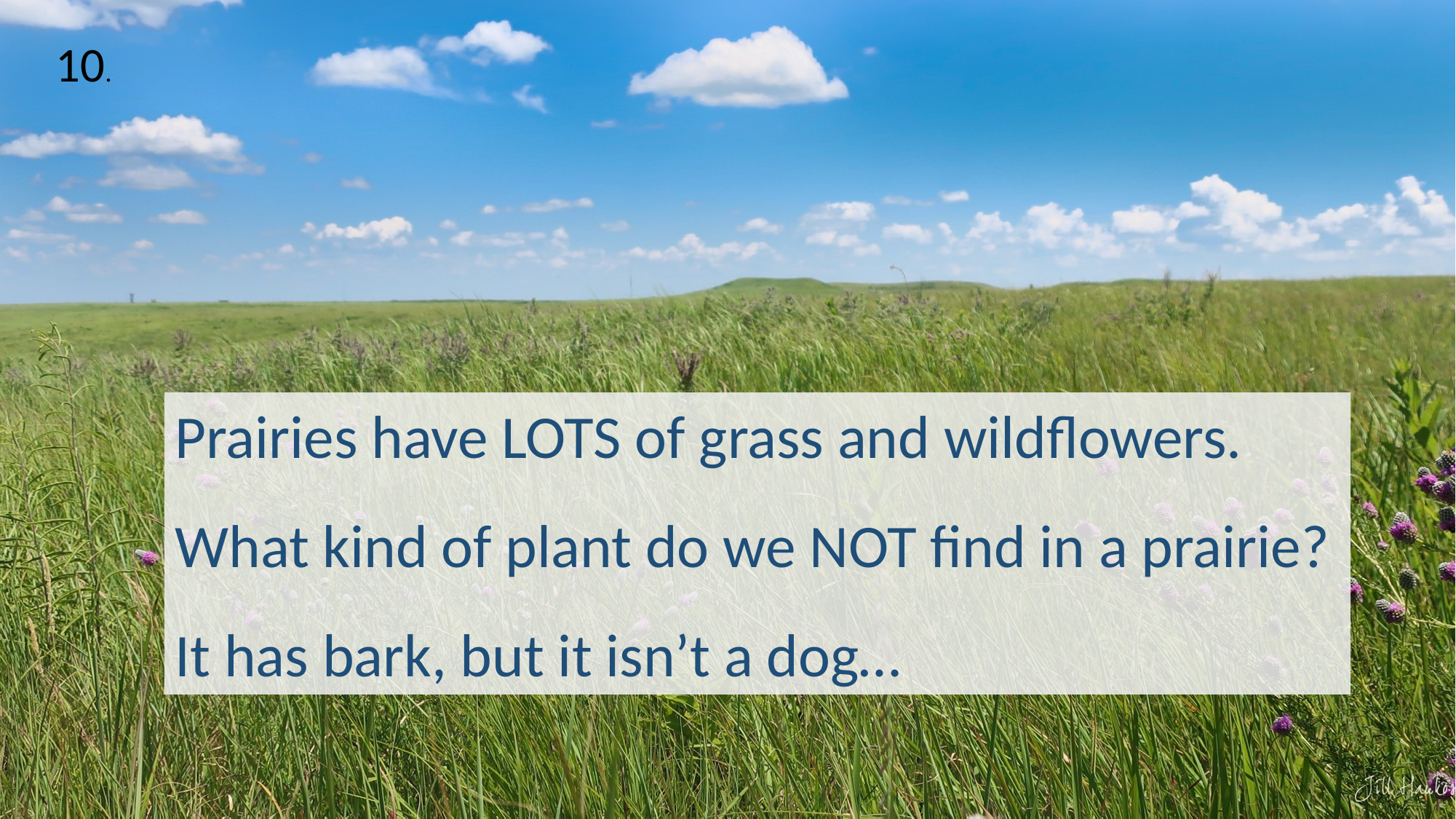

10.
Prairies have LOTS of grass and wildflowers.

What kind of plant do we NOT find in a prairie?

It has bark, but it isn’t a dog…